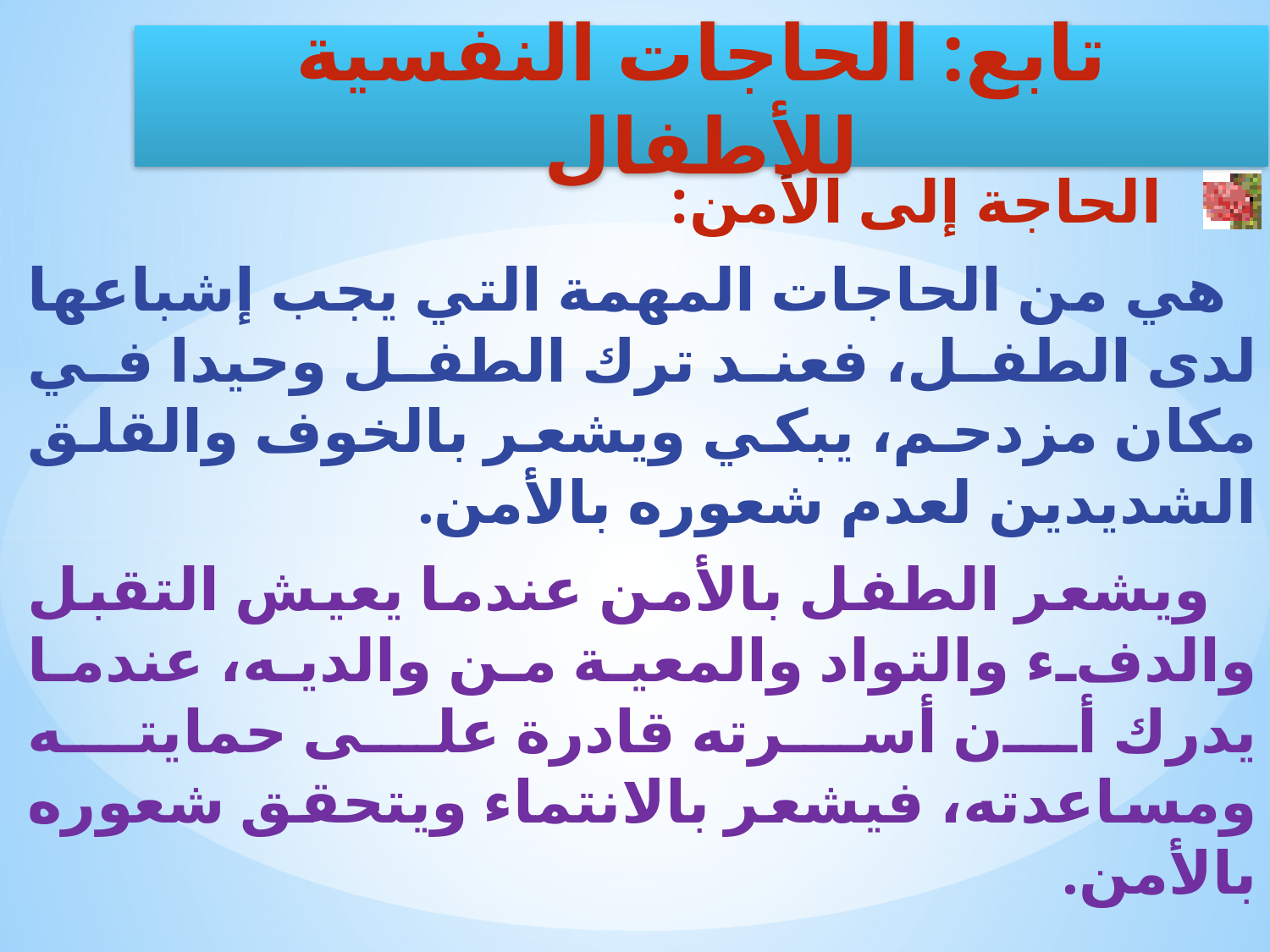

الحاجة إلى الأمن:
  هي من الحاجات المهمة التي يجب إشباعها لدى الطفل، فعند ترك الطفل وحيدا في مكان مزدحم، يبكي ويشعر بالخوف والقلق الشديدين لعدم شعوره بالأمن.
   ويشعر الطفل بالأمن عندما يعيش التقبل والدفء والتواد والمعية من والديه، عندما يدرك أن أسرته قادرة على حمايته ومساعدته، فيشعر بالانتماء ويتحقق شعوره بالأمن.
تابع: الحاجات النفسية للأطفال